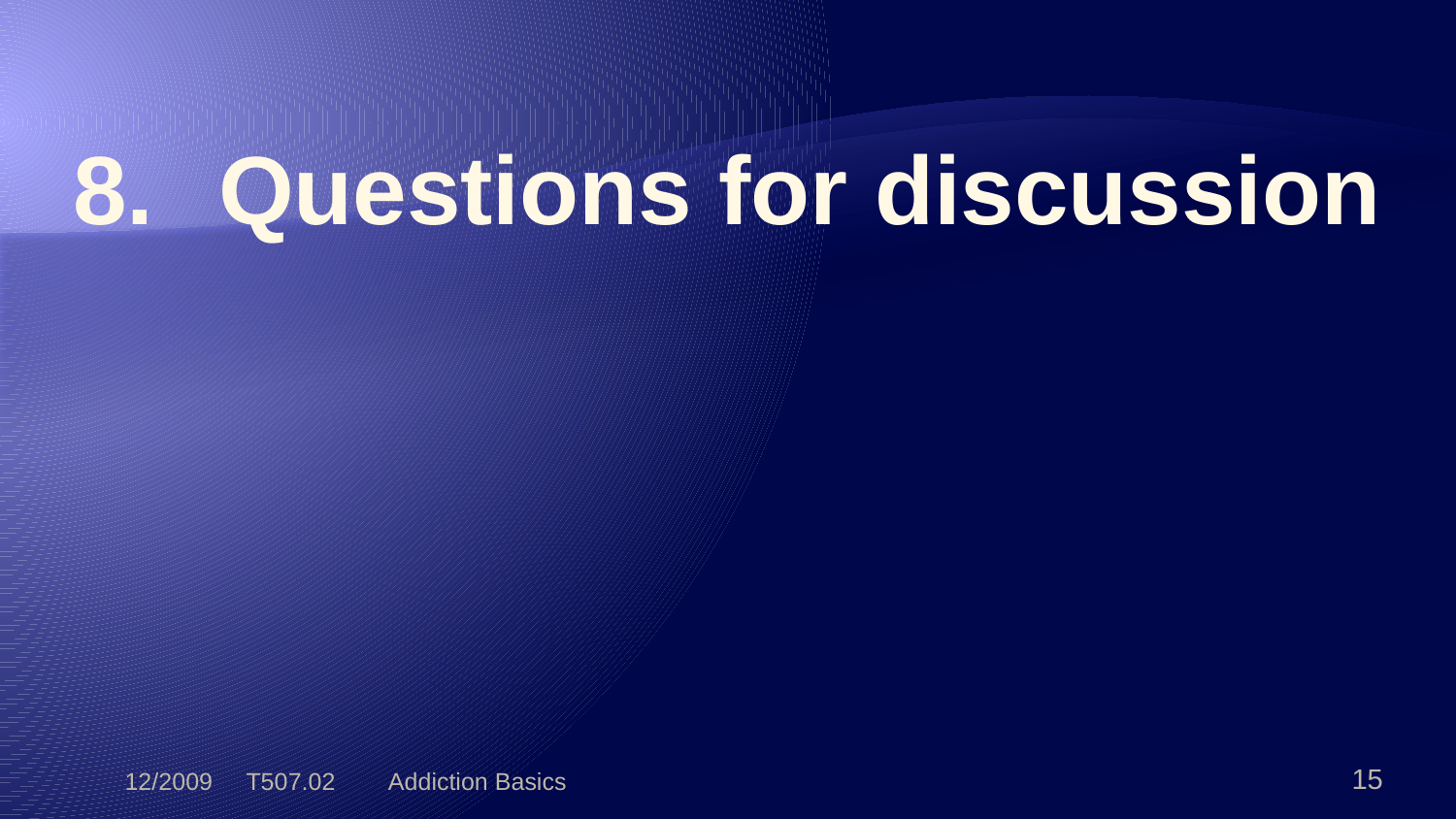

# 8.	Questions for discussion
12/2009     T507.02
Addiction Basics
15